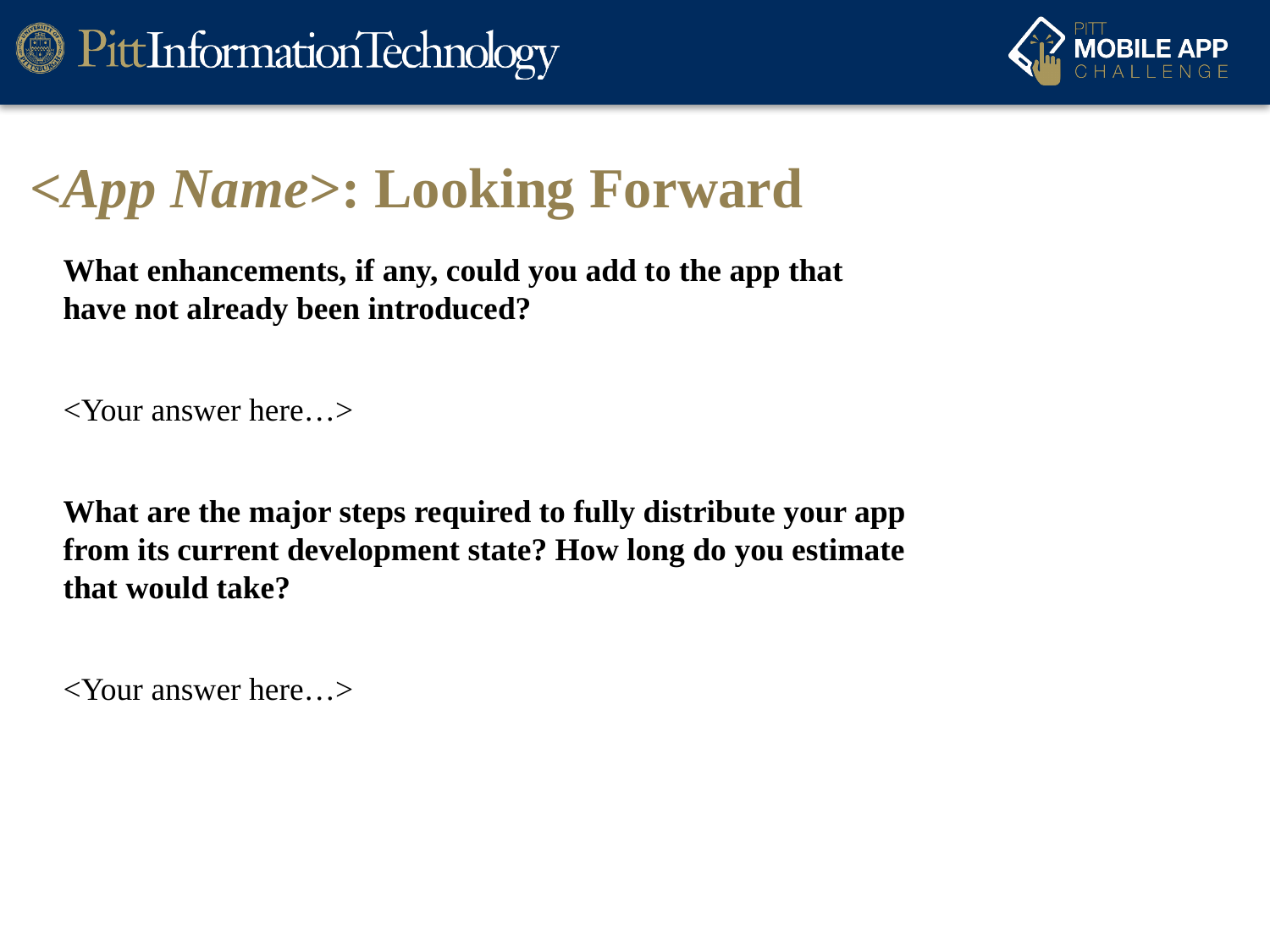

# <App Name>: Looking Forward
What enhancements, if any, could you add to the app that have not already been introduced?

<Your answer here…>

What are the major steps required to fully distribute your app from its current development state? How long do you estimate that would take?

<Your answer here…>